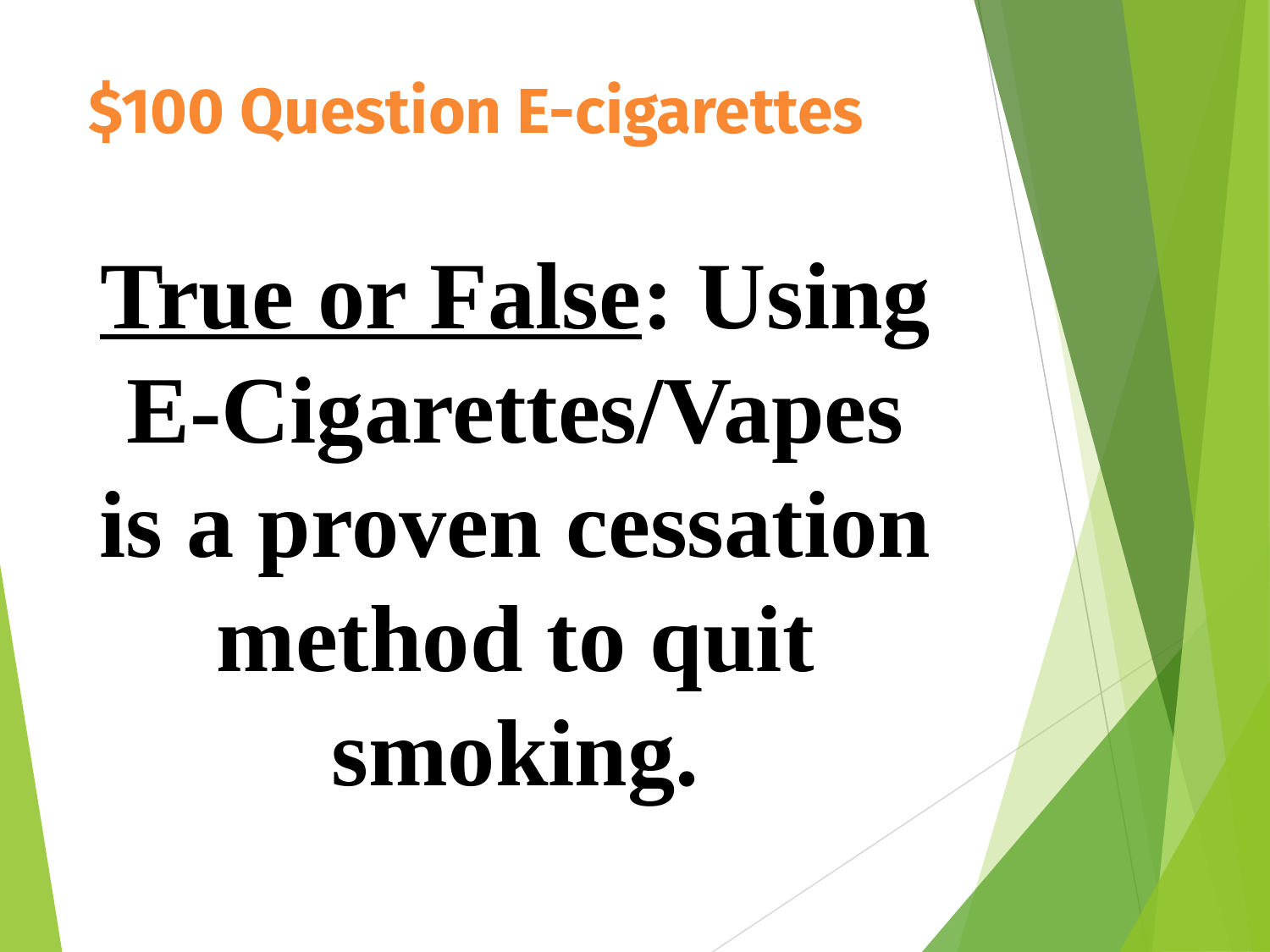

# $100 Question E-cigarettes
True or False: Using E-Cigarettes/Vapes is a proven cessation method to quit smoking.